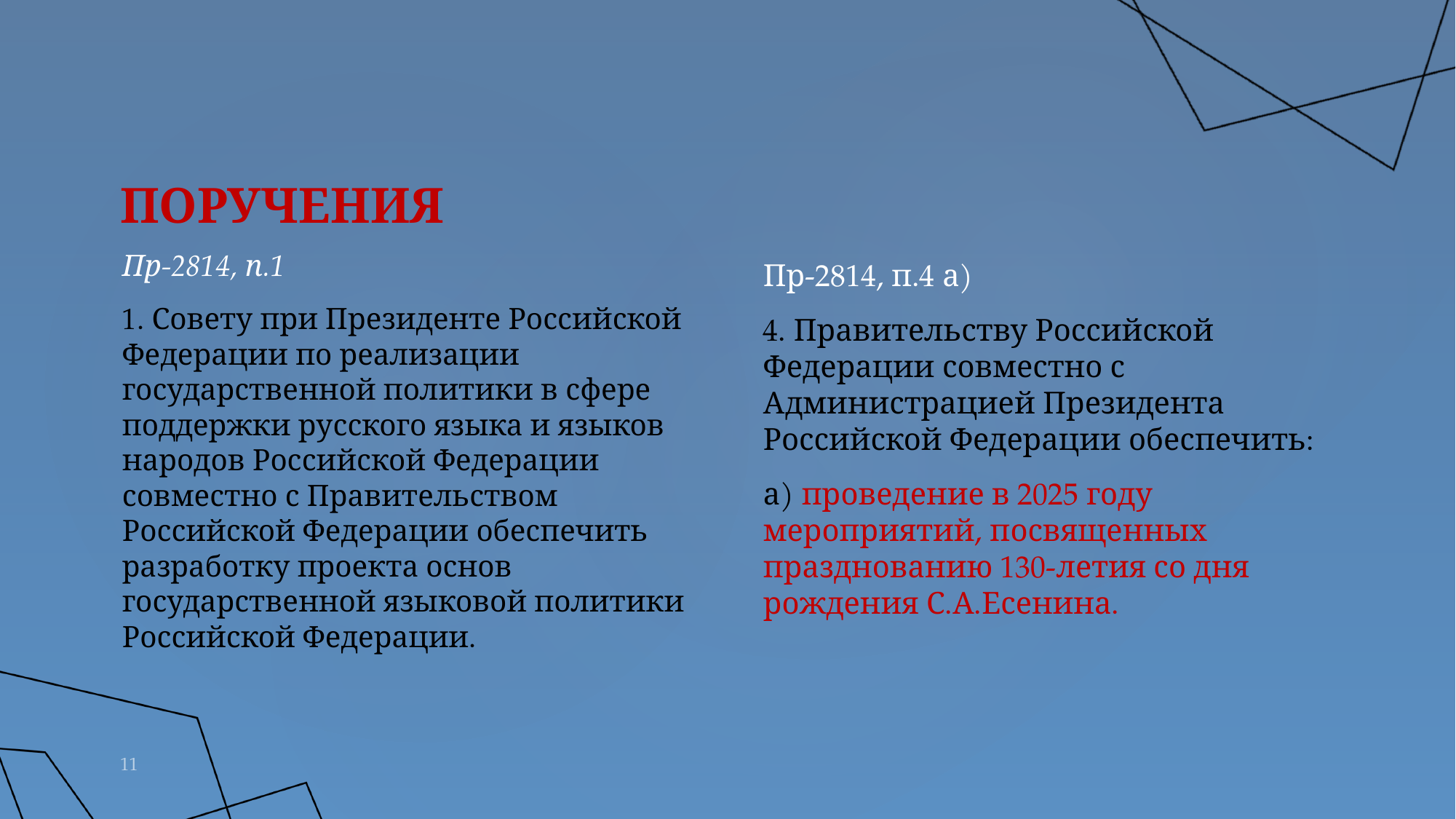

# ПОРУЧЕНИЯ
Пр-2814, п.1
1. Совету при Президенте Российской Федерации по реализации государственной политики в сфере поддержки русского языка и языков народов Российской Федерации совместно с Правительством Российской Федерации обеспечить разработку проекта основ государственной языковой политики Российской Федерации.

Пр-2814, п.4 а)
4. Правительству Российской Федерации совместно с Администрацией Президента Российской Федерации обеспечить:
а) проведение в 2025 году мероприятий, посвященных празднованию 130-летия со дня рождения С.А.Есенина.

11